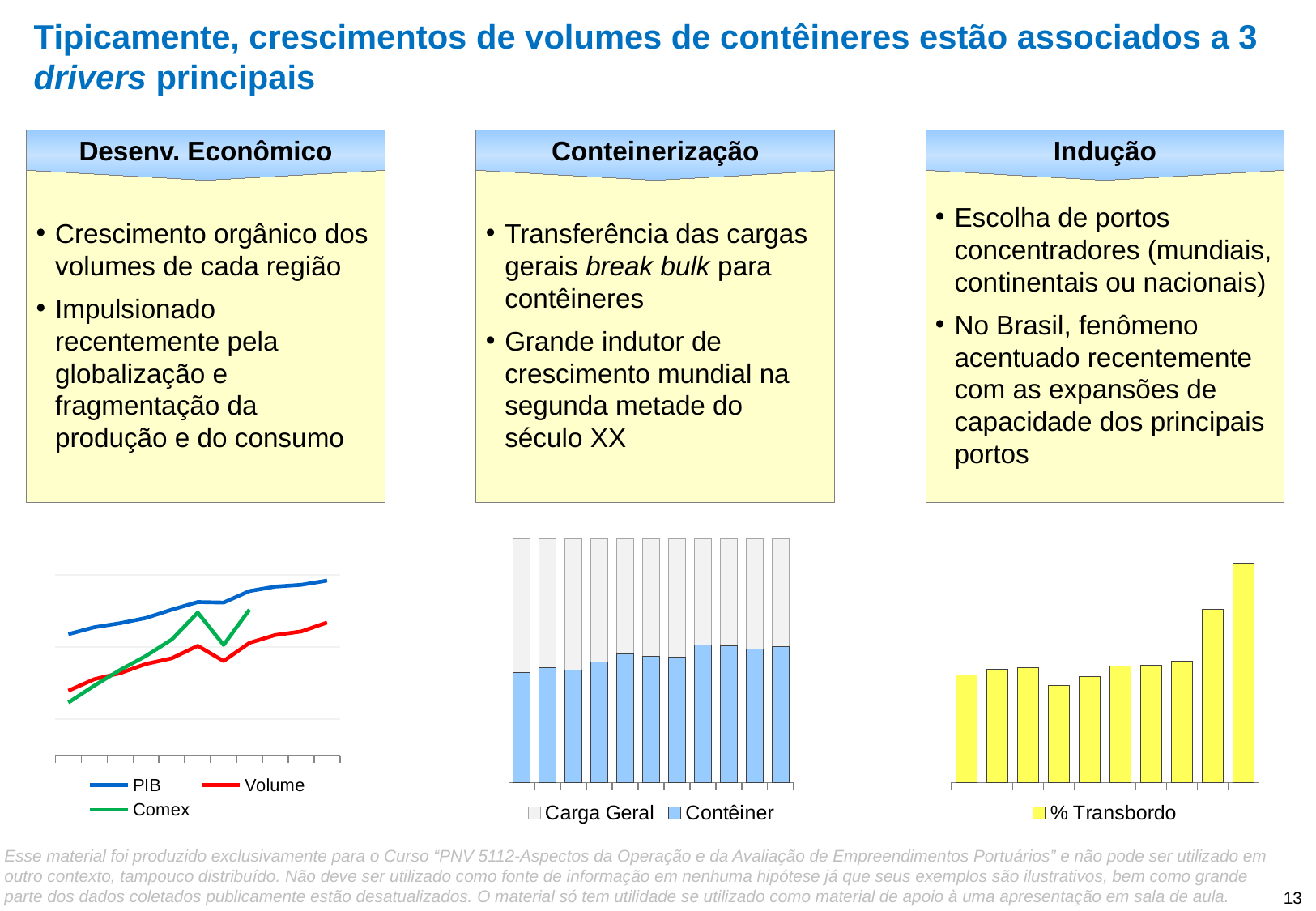

# Tipicamente, crescimentos de volumes de contêineres estão associados a 3 drivers principais
Desenv. Econômico
Conteinerização
Indução
Crescimento orgânico dos volumes de cada região
Impulsionado recentemente pela globalização e fragmentação da produção e do consumo
Transferência das cargas gerais break bulk para contêineres
Grande indutor de crescimento mundial na segunda metade do século XX
Escolha de portos concentradores (mundiais, continentais ou nacionais)
No Brasil, fenômeno acentuado recentemente com as expansões de capacidade dos principais portos

### Chart

| Category | Carga Geral | Contêiner |
|---|---|---|
| 2003 | 1.0 | 0.4485115881981343 |
| 2004 | 1.0 | 0.46883911028573666 |
| 2005 | 1.0 | 0.4610637634295175 |
| 2006 | 1.0 | 0.49211184080538617 |
| 2007 | 1.0 | 0.5246613110956836 |
| 2008 | 1.0 | 0.5144084163771085 |
| 2009 | 1.0 | 0.5129888455398296 |
| 2010 | 1.0 | 0.5612189280415163 |
| 2011 | 1.0 | 0.5586130180816673 |
| 2012 | 1.0 | 0.5457747367757477 |
| 2013 | 1.0 | 0.5551481258519839 |

### Chart

| Category | % Transbordo |
|---|---|
| 2004 | 0.061368477545822676 |
| 2005 | 0.06505934065512992 |
| 2006 | 0.0657638648634116 |
| 2007 | 0.05537564044029754 |
| 2008 | 0.06070273080589542 |
| 2009 | 0.06652767593768318 |
| 2010 | 0.06691669934580295 |
| 2011 | 0.06944052542054344 |
| 2012 | 0.09912367474610823 |
| 2013 | 0.1257141548265734 |

### Chart

| Category | PIB | Volume | Comex |
|---|---|---|---|
| 2003 | 3.35924158471594 | 1.7886100929603108 | 1.46155340478 |
| 2004 | 3.5511313016856003 | 2.1086757287973144 | 1.92910614426 |
| 2005 | 3.66333546409853 | 2.278315139023557 | 2.3659974018 |
| 2006 | 3.80829493275713 | 2.533247206819749 | 2.75611169386 |
| 2007 | 4.04027381631481 | 2.6908477485317777 | 3.2120757768800003 |
| 2008 | 4.24922051322629 | 3.03591834126432 | 3.95792564092 |
| 2009 | 4.23520966348141 | 2.614230691120064 | 3.0594802514 |
| 2010 | 4.55427714522397 | 3.1178406111073316 | 4.03819993836 |
| 2011 | 4.678736669771941 | 3.3362110575380313 | None |
| 2012 | 4.72697609756235 | 3.434318379418868 | None |
| 2013 | 4.844815076 | 3.6822311483289987 | None |